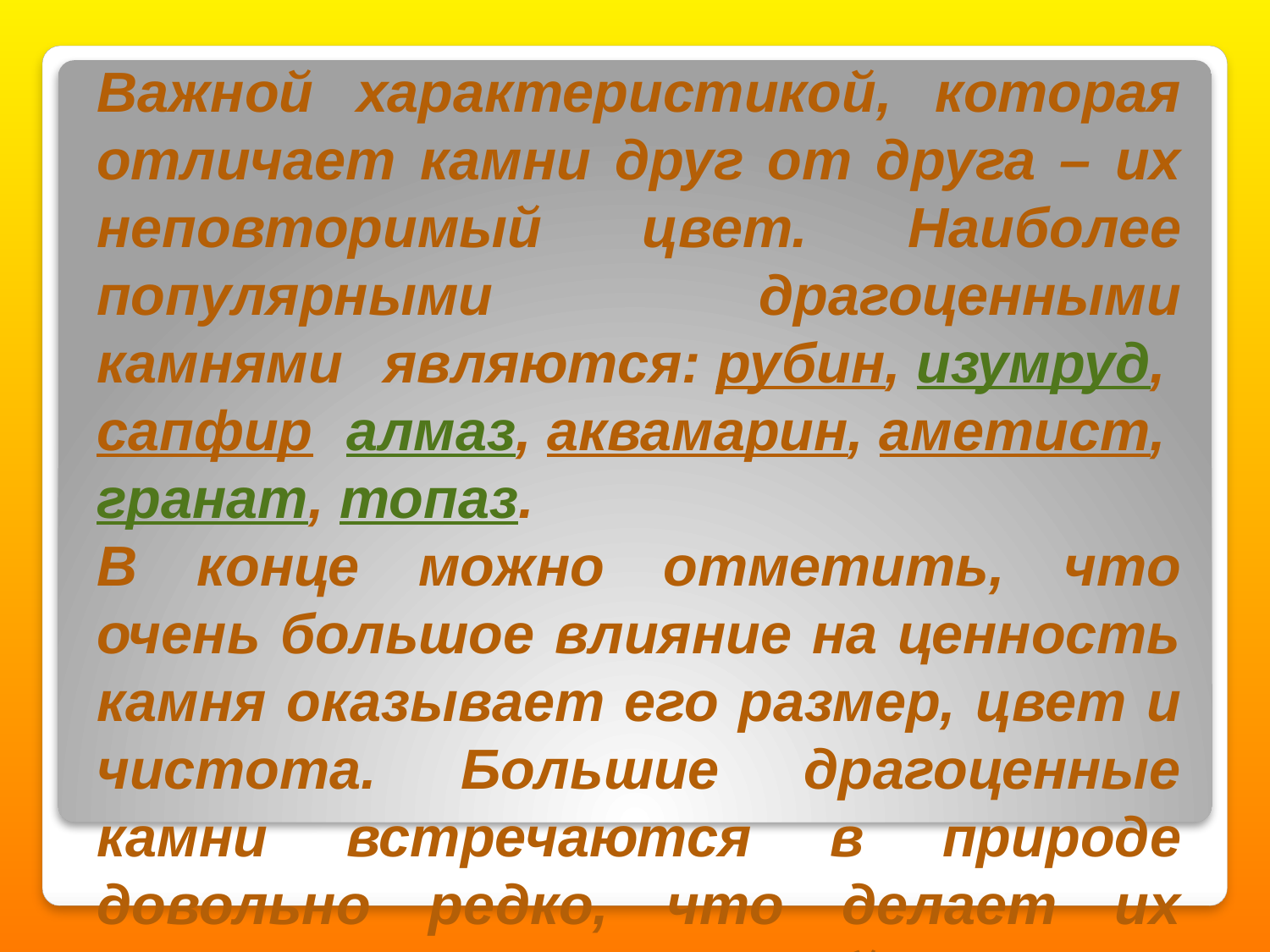

Важной характеристикой, которая отличает камни друг от друга – их неповторимый цвет. Наиболее популярными  драгоценными камнями являются: рубин, изумруд, сапфир  алмаз, аквамарин, аметист, гранат, топаз.
В конце можно отметить, что очень большое влияние на ценность камня оказывает его размер, цвет и чистота. Большие драгоценные камни встречаются в природе довольно редко, что делает их стоимость очень высокой.